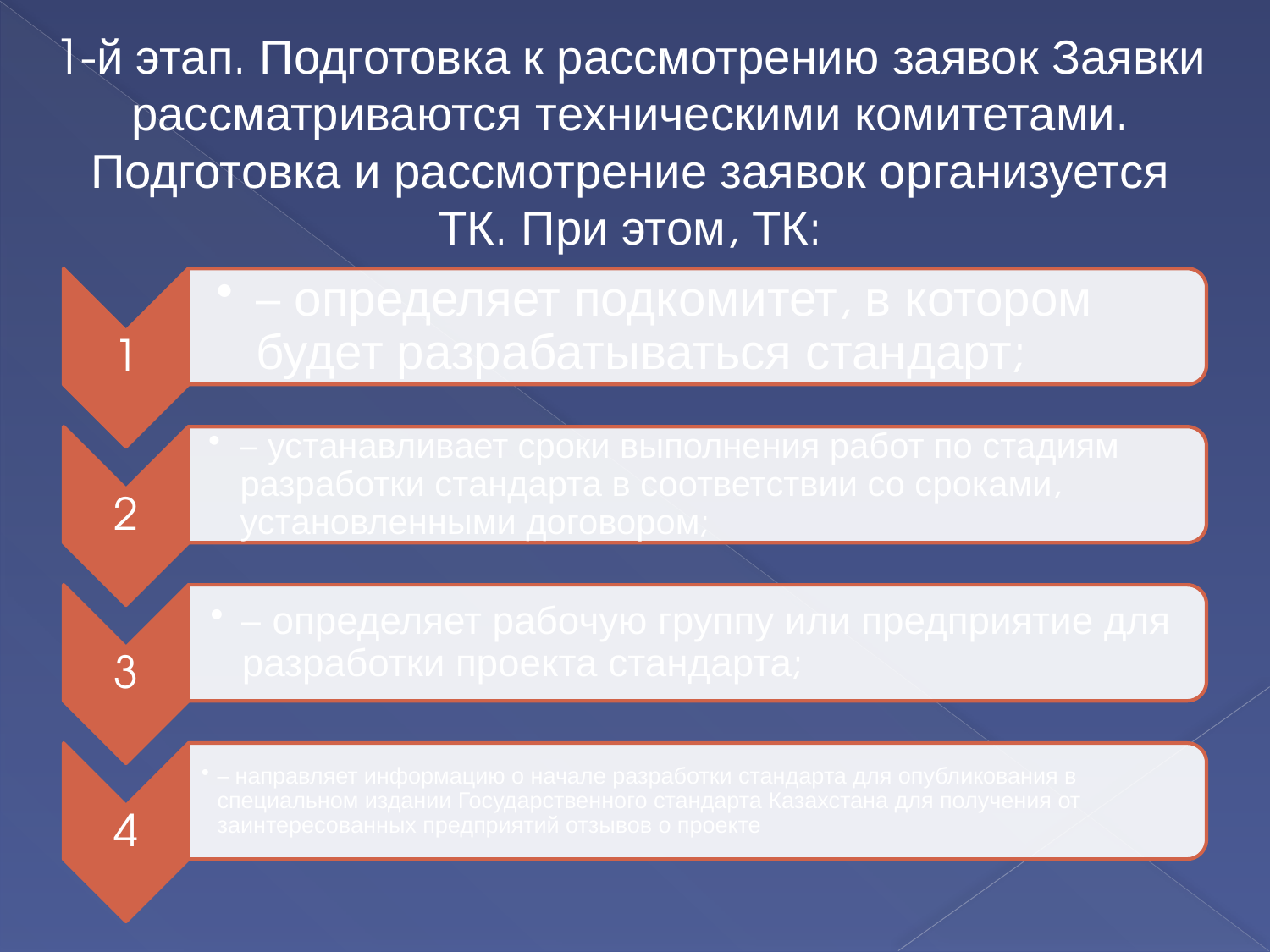

1-й этап. Подготовка к рассмотрению заявок Заявки рассматриваются техническими комитетами. Подготовка и рассмотрение заявок организуется ТК. При этом, ТК:
1
– определяет подкомитет, в котором будет разрабатываться стандарт;
2
– устанавливает сроки выполнения работ по стадиям разработки стандарта в соответствии со сроками, установленными договором;
3
– определяет рабочую группу или предприятие для разработки проекта стандарта;
4
– направляет информацию о начале разработки стандарта для опубликования в специальном издании Государственного стандарта Казахстана для получения от заинтересованных предприятий отзывов о проекте